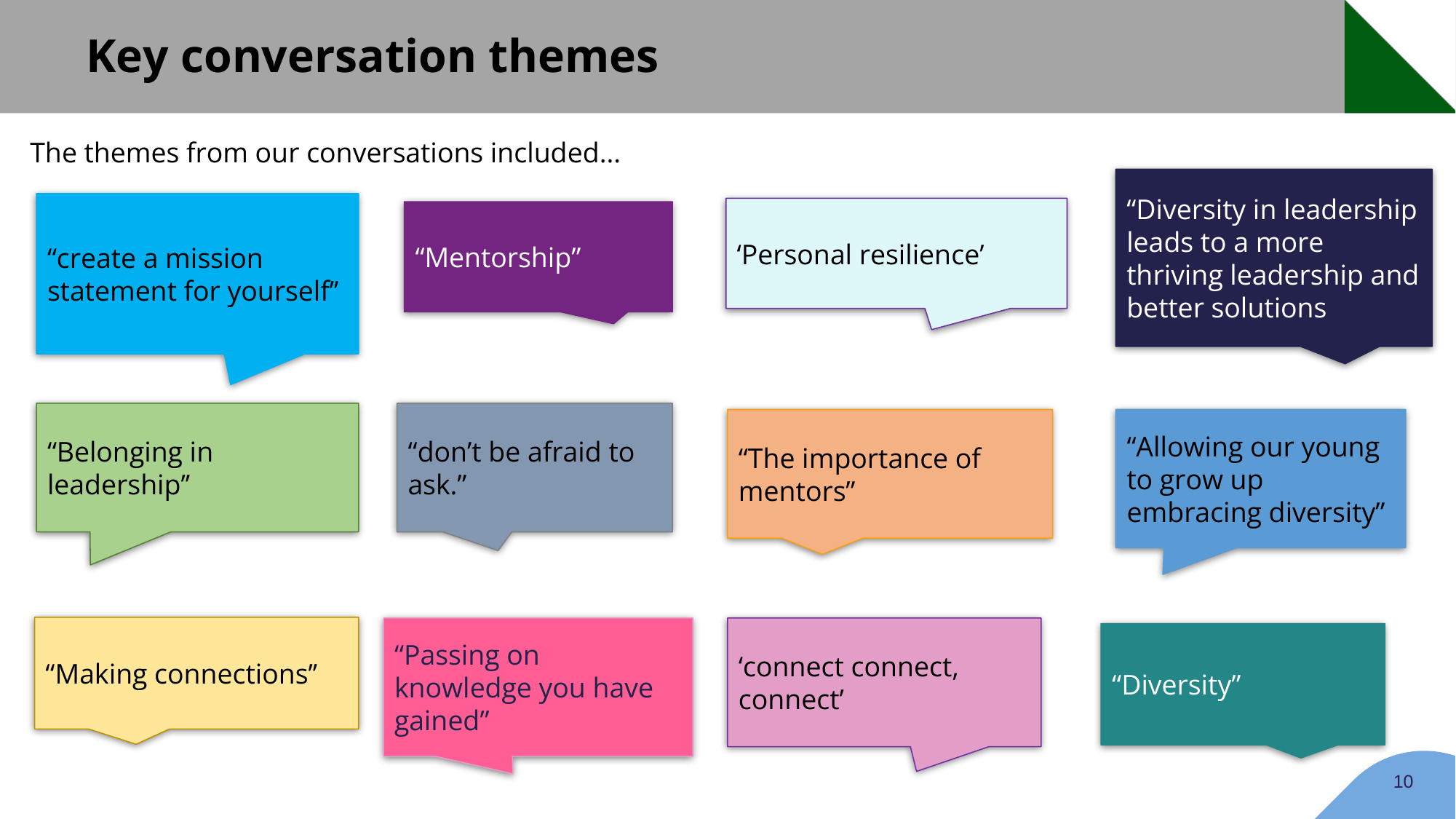

# Key conversation themes
The themes from our conversations included...

“Diversity in leadership leads to a more thriving leadership and better solutions
“create a mission statement for yourself’’
‘Personal resilience’
“Mentorship”
“don’t be afraid to ask.”
“Belonging in leadership’’
“The importance of mentors”
“Allowing our young to grow up embracing diversity”
“Making connections’’
“Passing on knowledge you have gained”
‘connect connect, connect’
“Diversity”